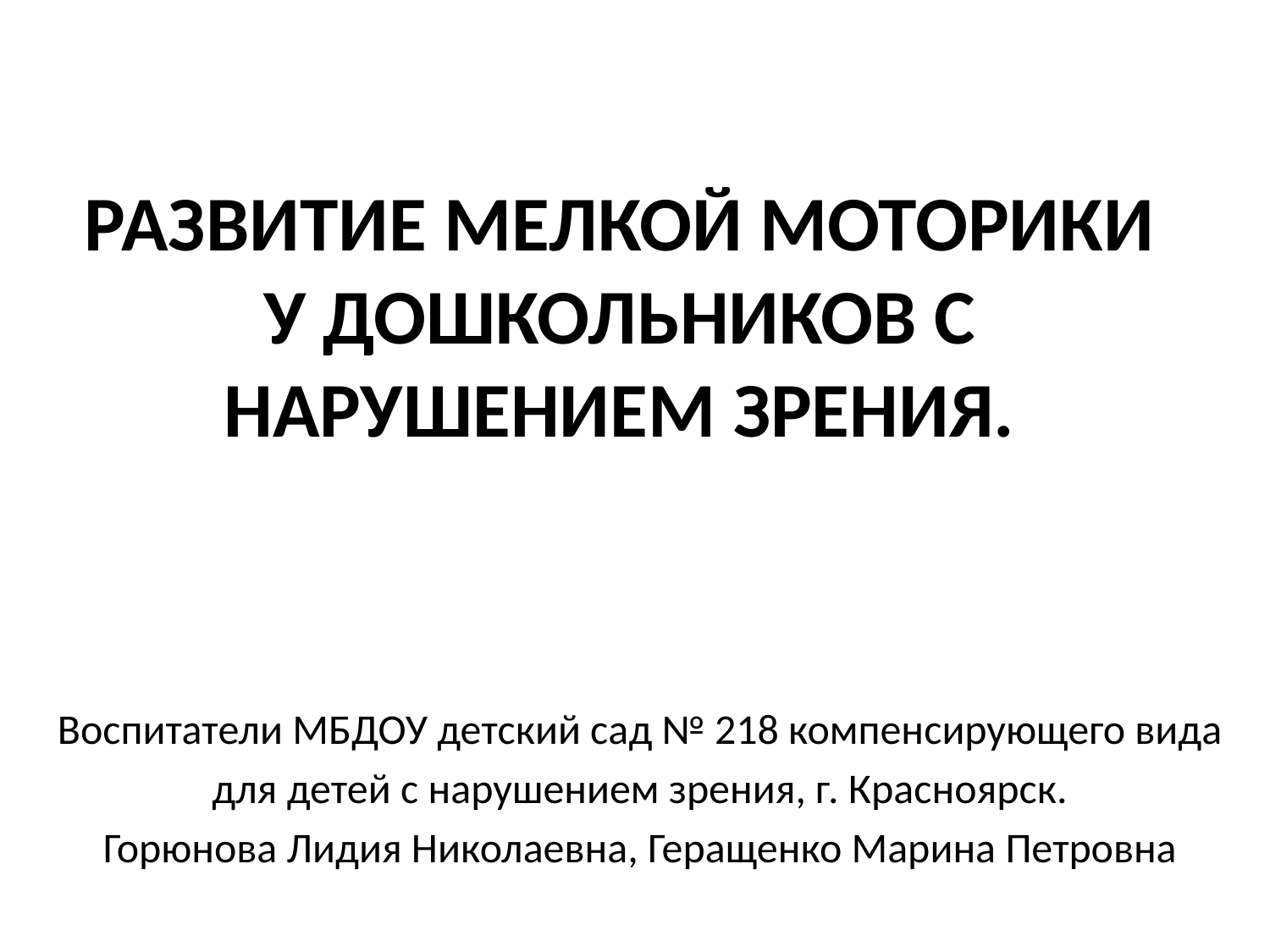

# РАЗВИТИЕ МЕЛКОЙ МОТОРИКИ У ДОШКОЛЬНИКОВ С НАРУШЕНИЕМ ЗРЕНИЯ.
Воспитатели МБДОУ детский сад № 218 компенсирующего вида
для детей с нарушением зрения, г. Красноярск.
Горюнова Лидия Николаевна, Геращенко Марина Петровна